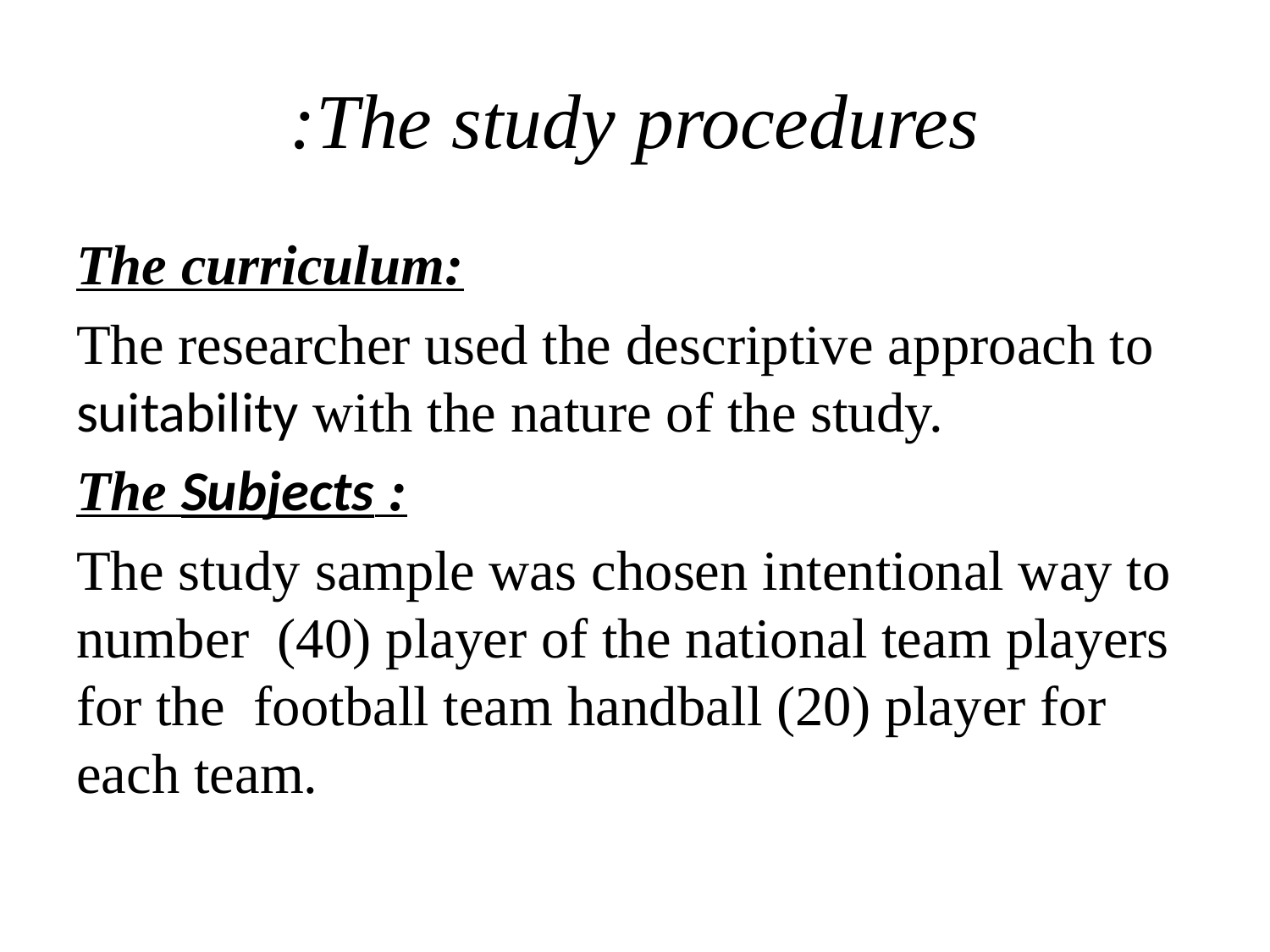

# The study procedures:
The curriculum:
The researcher used the descriptive approach to suitability with the nature of the study.
The Subjects :
The study sample was chosen intentional way to number  (40) player of the national team players for the  football team handball (20) player for each team.